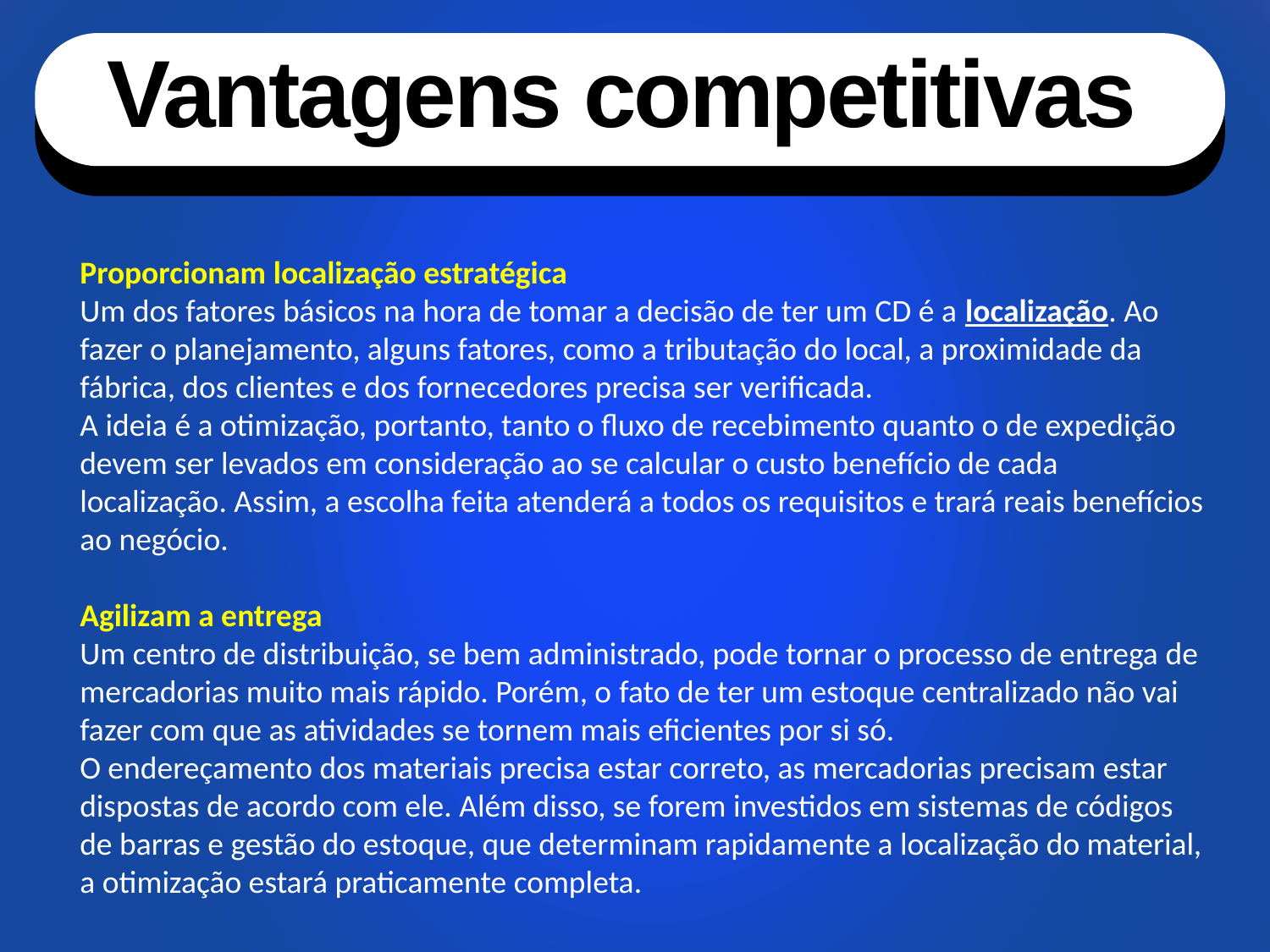

Vantagens competitivas

Proporcionam localização estratégica
Um dos fatores básicos na hora de tomar a decisão de ter um CD é a localização. Ao fazer o planejamento, alguns fatores, como a tributação do local, a proximidade da fábrica, dos clientes e dos fornecedores precisa ser verificada.
A ideia é a otimização, portanto, tanto o fluxo de recebimento quanto o de expedição devem ser levados em consideração ao se calcular o custo benefício de cada localização. Assim, a escolha feita atenderá a todos os requisitos e trará reais benefícios ao negócio.

Agilizam a entrega
Um centro de distribuição, se bem administrado, pode tornar o processo de entrega de mercadorias muito mais rápido. Porém, o fato de ter um estoque centralizado não vai fazer com que as atividades se tornem mais eficientes por si só.
O endereçamento dos materiais precisa estar correto, as mercadorias precisam estar dispostas de acordo com ele. Além disso, se forem investidos em sistemas de códigos de barras e gestão do estoque, que determinam rapidamente a localização do material, a otimização estará praticamente completa.